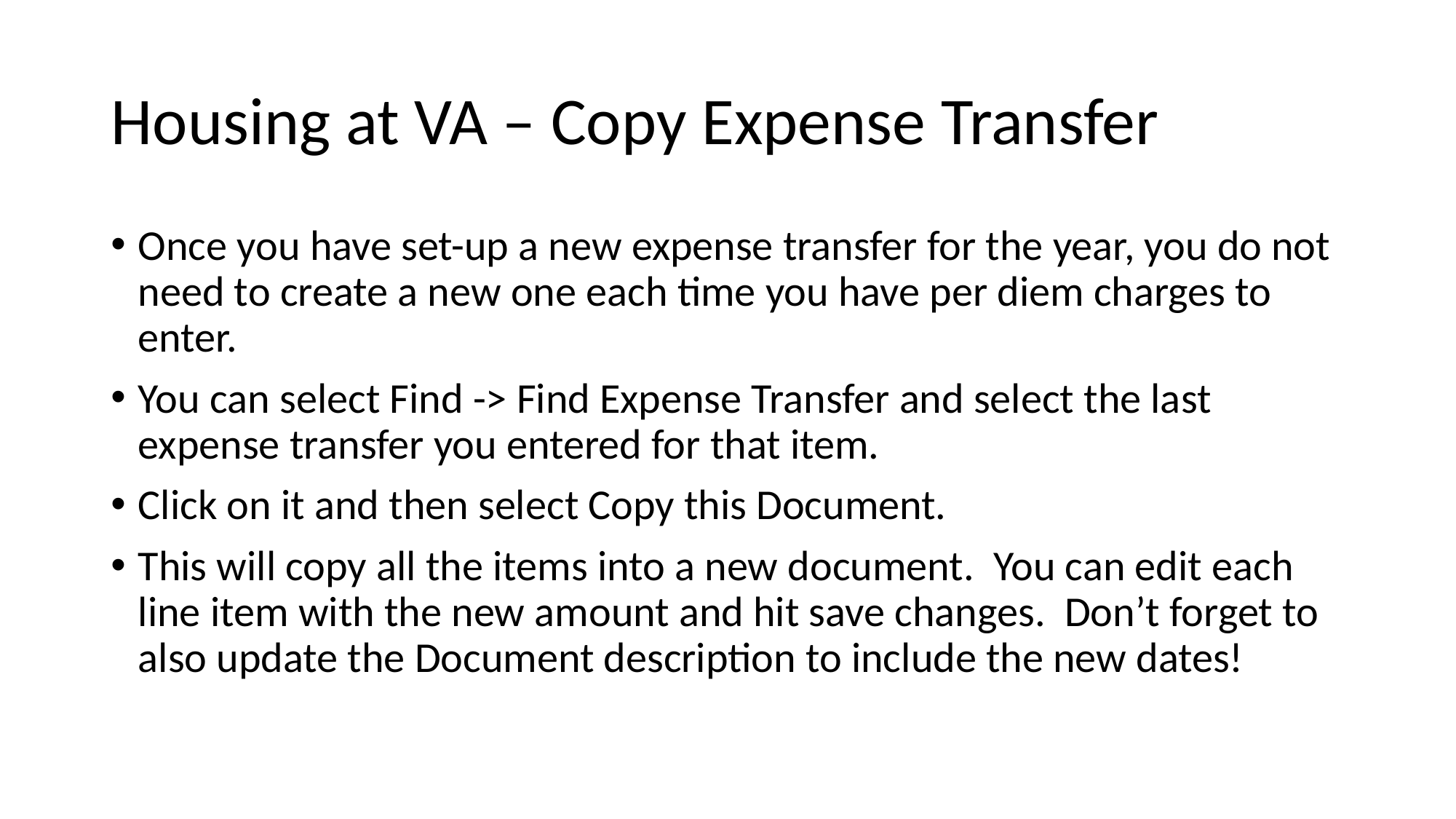

# Housing at VA – Copy Expense Transfer
Once you have set-up a new expense transfer for the year, you do not need to create a new one each time you have per diem charges to enter.
You can select Find -> Find Expense Transfer and select the last expense transfer you entered for that item.
Click on it and then select Copy this Document.
This will copy all the items into a new document.  You can edit each line item with the new amount and hit save changes.  Don’t forget to also update the Document description to include the new dates!